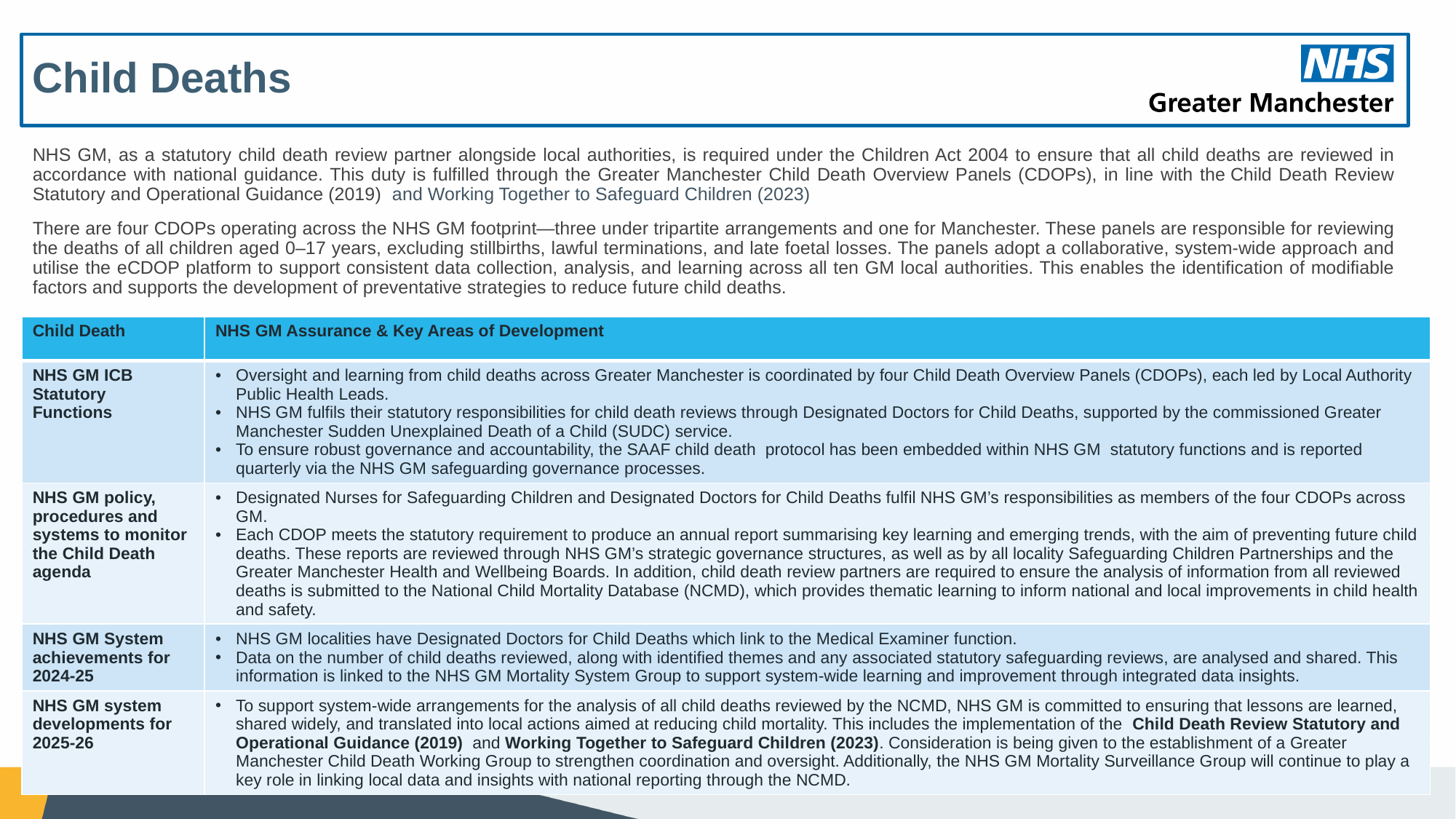

# Child Deaths
NHS GM, as a statutory child death review partner alongside local authorities, is required under the Children Act 2004 to ensure that all child deaths are reviewed in accordance with national guidance. This duty is fulfilled through the Greater Manchester Child Death Overview Panels (CDOPs), in line with the Child Death Review Statutory and Operational Guidance (2019)  and Working Together to Safeguard Children (2023)
There are four CDOPs operating across the NHS GM footprint—three under tripartite arrangements and one for Manchester. These panels are responsible for reviewing the deaths of all children aged 0–17 years, excluding stillbirths, lawful terminations, and late foetal losses. The panels adopt a collaborative, system-wide approach and utilise the eCDOP platform to support consistent data collection, analysis, and learning across all ten GM local authorities. This enables the identification of modifiable factors and supports the development of preventative strategies to reduce future child deaths.

| Child Death | NHS GM Assurance & Key Areas of Development |
| --- | --- |
| NHS GM ICB Statutory  Functions | Oversight and learning from child deaths across Greater Manchester is coordinated by four Child Death Overview Panels (CDOPs), each led by Local Authority Public Health Leads. NHS GM fulfils their statutory responsibilities for child death reviews through Designated Doctors for Child Deaths, supported by the commissioned Greater Manchester Sudden Unexplained Death of a Child (SUDC) service. To ensure robust governance and accountability, the SAAF child death protocol has been embedded within NHS GM statutory functions and is reported quarterly via the NHS GM safeguarding governance processes. |
| NHS GM policy, procedures and systems to monitor the Child Death agenda | Designated Nurses for Safeguarding Children and Designated Doctors for Child Deaths fulfil NHS GM’s responsibilities as members of the four CDOPs across GM. Each CDOP meets the statutory requirement to produce an annual report summarising key learning and emerging trends, with the aim of preventing future child deaths. These reports are reviewed through NHS GM’s strategic governance structures, as well as by all locality Safeguarding Children Partnerships and the Greater Manchester Health and Wellbeing Boards. In addition, child death review partners are required to ensure the analysis of information from all reviewed deaths is submitted to the National Child Mortality Database (NCMD), which provides thematic learning to inform national and local improvements in child health and safety. |
| NHS GM System achievements for 2024-25 | NHS GM localities have Designated Doctors for Child Deaths which link to the Medical Examiner function. Data on the number of child deaths reviewed, along with identified themes and any associated statutory safeguarding reviews, are analysed and shared. This information is linked to the NHS GM Mortality System Group to support system-wide learning and improvement through integrated data insights. |
| NHS GM system developments for 2025-26 | To support system-wide arrangements for the analysis of all child deaths reviewed by the NCMD, NHS GM is committed to ensuring that lessons are learned, shared widely, and translated into local actions aimed at reducing child mortality. This includes the implementation of the  Child Death Review Statutory and Operational Guidance (2019)  and Working Together to Safeguard Children (2023). Consideration is being given to the establishment of a Greater Manchester Child Death Working Group to strengthen coordination and oversight. Additionally, the NHS GM Mortality Surveillance Group will continue to play a key role in linking local data and insights with national reporting through the NCMD. |